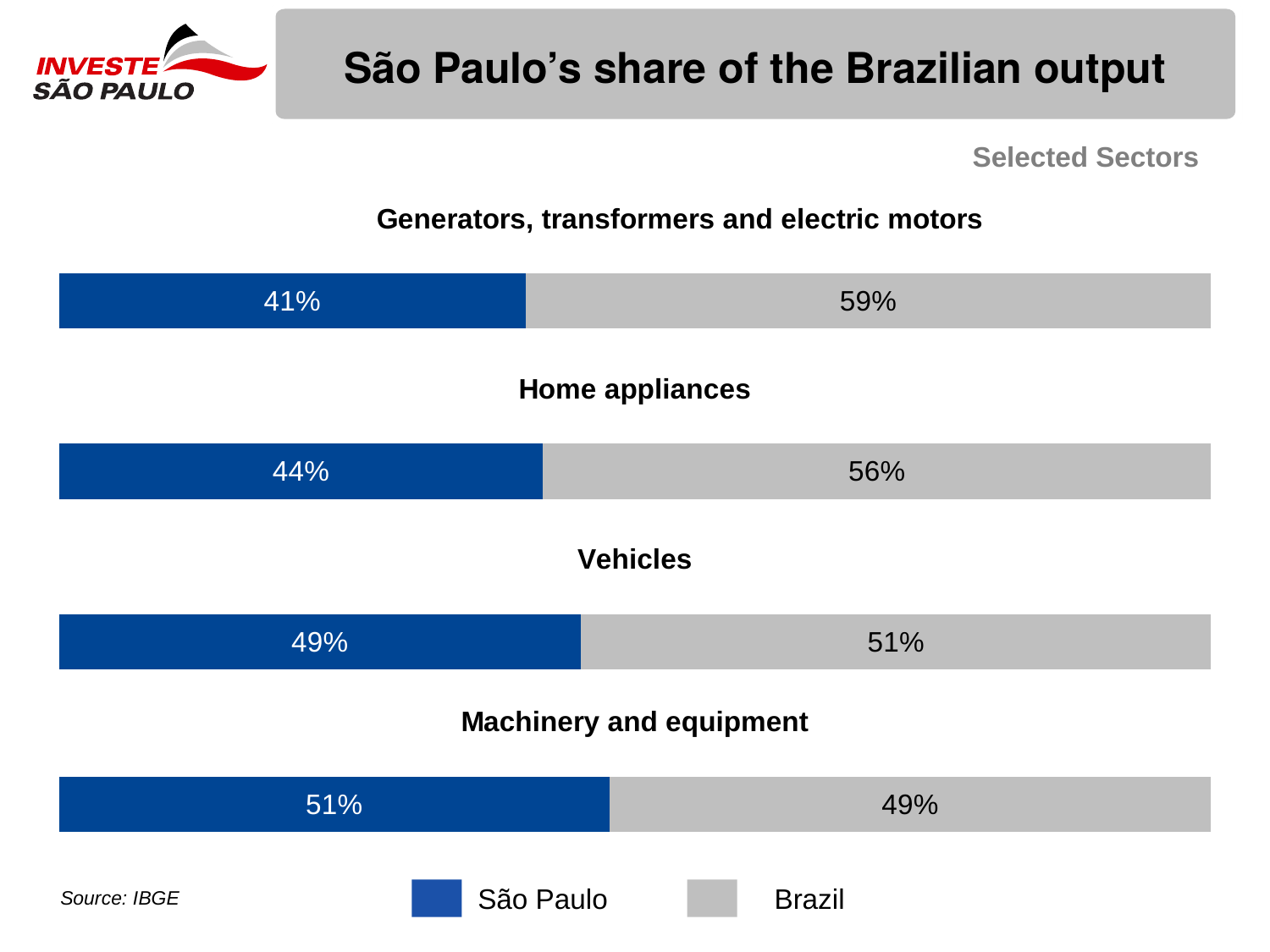

# São Paulo’s share of the Brazilian output
Selected Sectors

### Chart: Generators, transformers and electric motors

| Category | SP | BR |
|---|---|---|
| Agricultural machinery and equipment | 0.405 | 0.595 |

### Chart:

| Category | SP | BR |
|---|---|---|
| Home appliances | 0.42 | 0.5800000000000001 |

### Chart:

| Category | SP | BR |
|---|---|---|
| Vehicles | 0.453 | 0.5469999999999999 |

### Chart: Machinery and equipment

| Category | SP | BR |
|---|---|---|
| Generators, transformers and electric motors | 0.478 | 0.522 |
São Paulo
Brazil

Source: IBGE